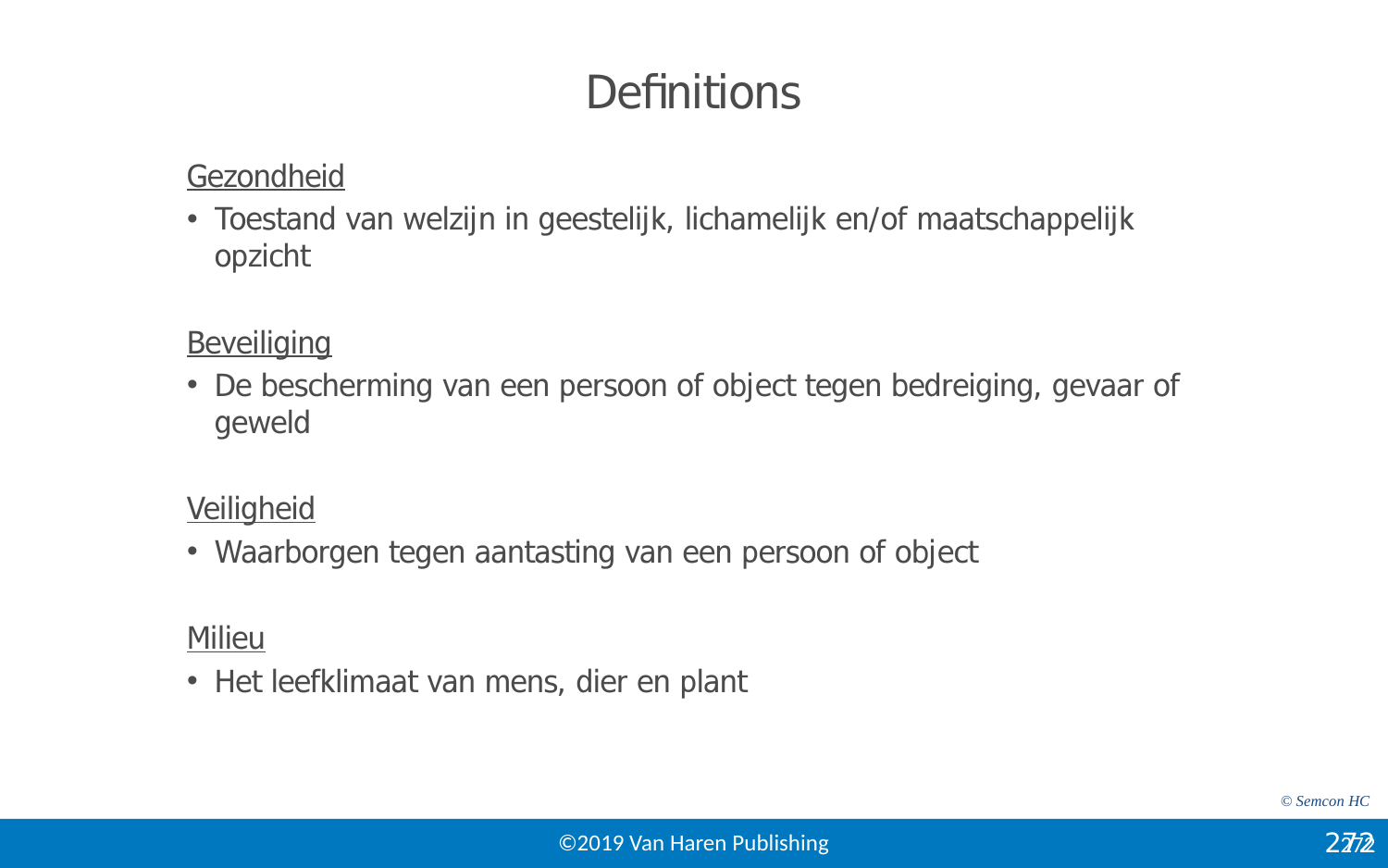

# Definitions
Gezondheid
Toestand van welzijn in geestelijk, lichamelijk en/of maatschappelijk opzicht

Beveiliging
De bescherming van een persoon of object tegen bedreiging, gevaar of geweld

Veiligheid
Waarborgen tegen aantasting van een persoon of object

Milieu
Het leefklimaat van mens, dier en plant

© Semcon HC
272
272